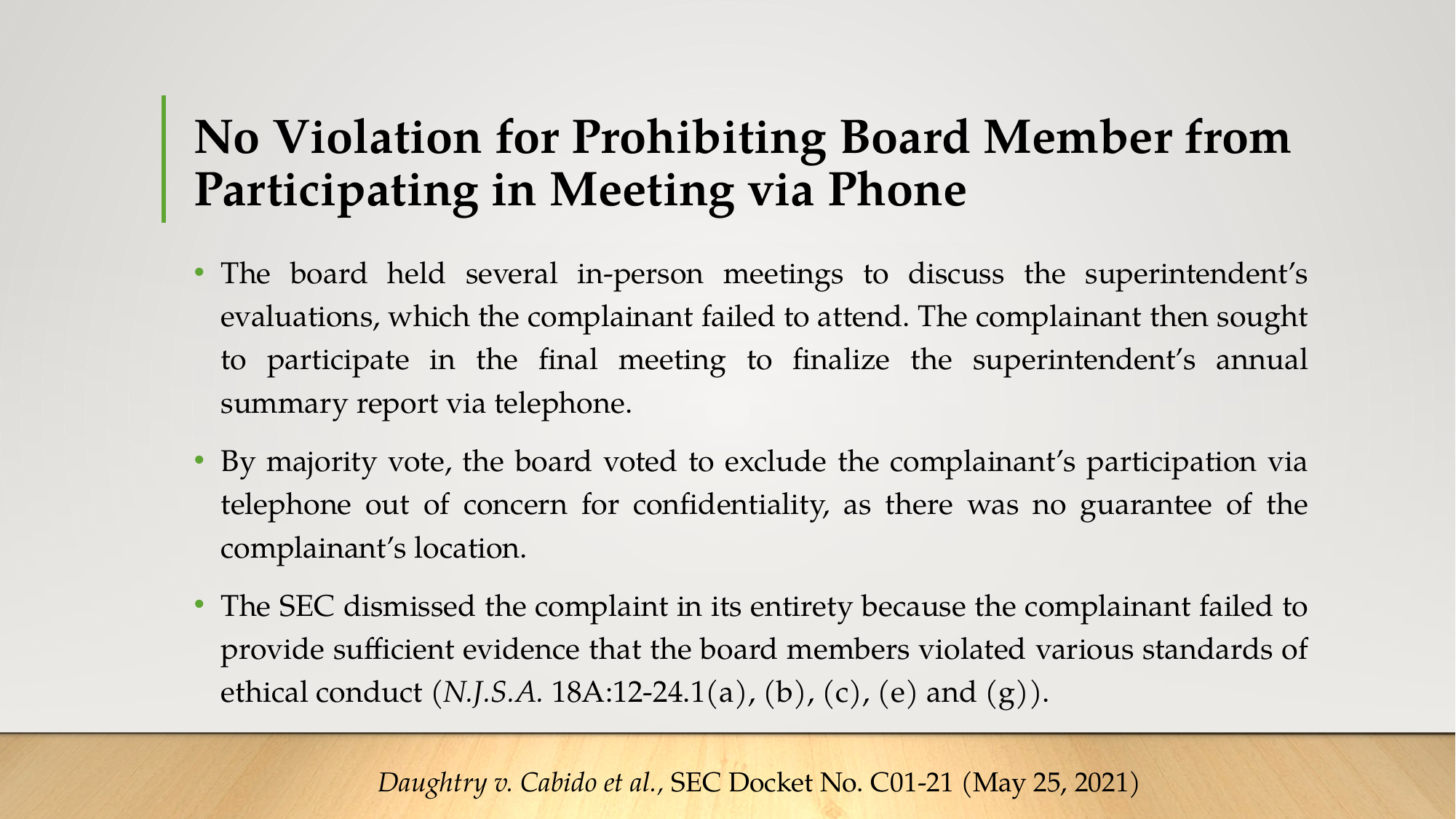

# No Violation for Prohibiting Board Member from Participating in Meeting via Phone
The board held several in-person meetings to discuss the superintendent’s evaluations, which the complainant failed to attend. The complainant then sought to participate in the final meeting to finalize the superintendent’s annual summary report via telephone.
By majority vote, the board voted to exclude the complainant’s participation via telephone out of concern for confidentiality, as there was no guarantee of the complainant’s location.
The SEC dismissed the complaint in its entirety because the complainant failed to provide sufficient evidence that the board members violated various standards of ethical conduct (N.J.S.A. 18A:12-24.1(a), (b), (c), (e) and (g)).
Daughtry v. Cabido et al., SEC Docket No. C01-21 (May 25, 2021)